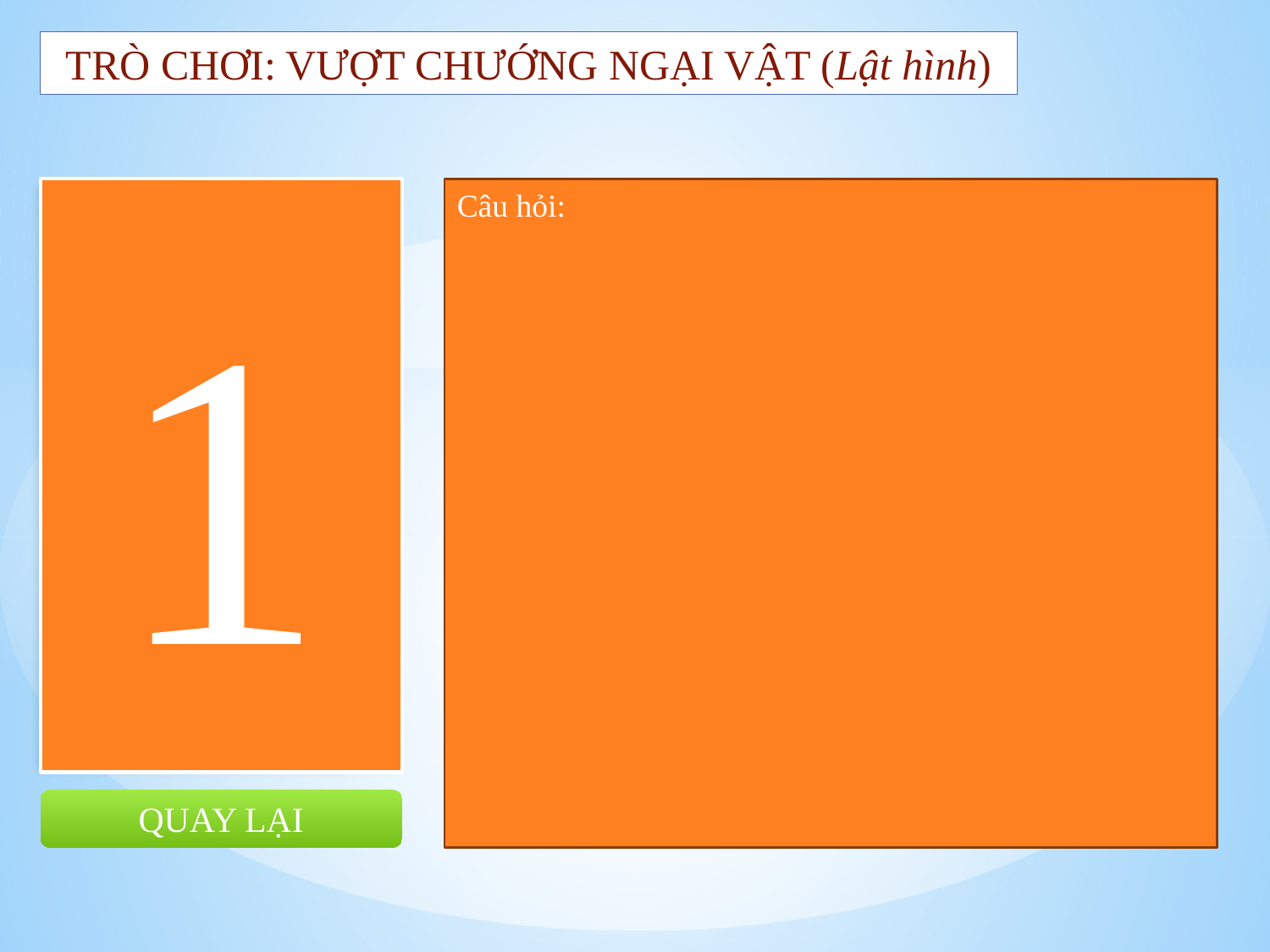

TRÒ CHƠI: VƯỢT CHƯỚNG NGẠI VẬT (Lật hình)
1
Câu hỏi:
QUAY LẠI